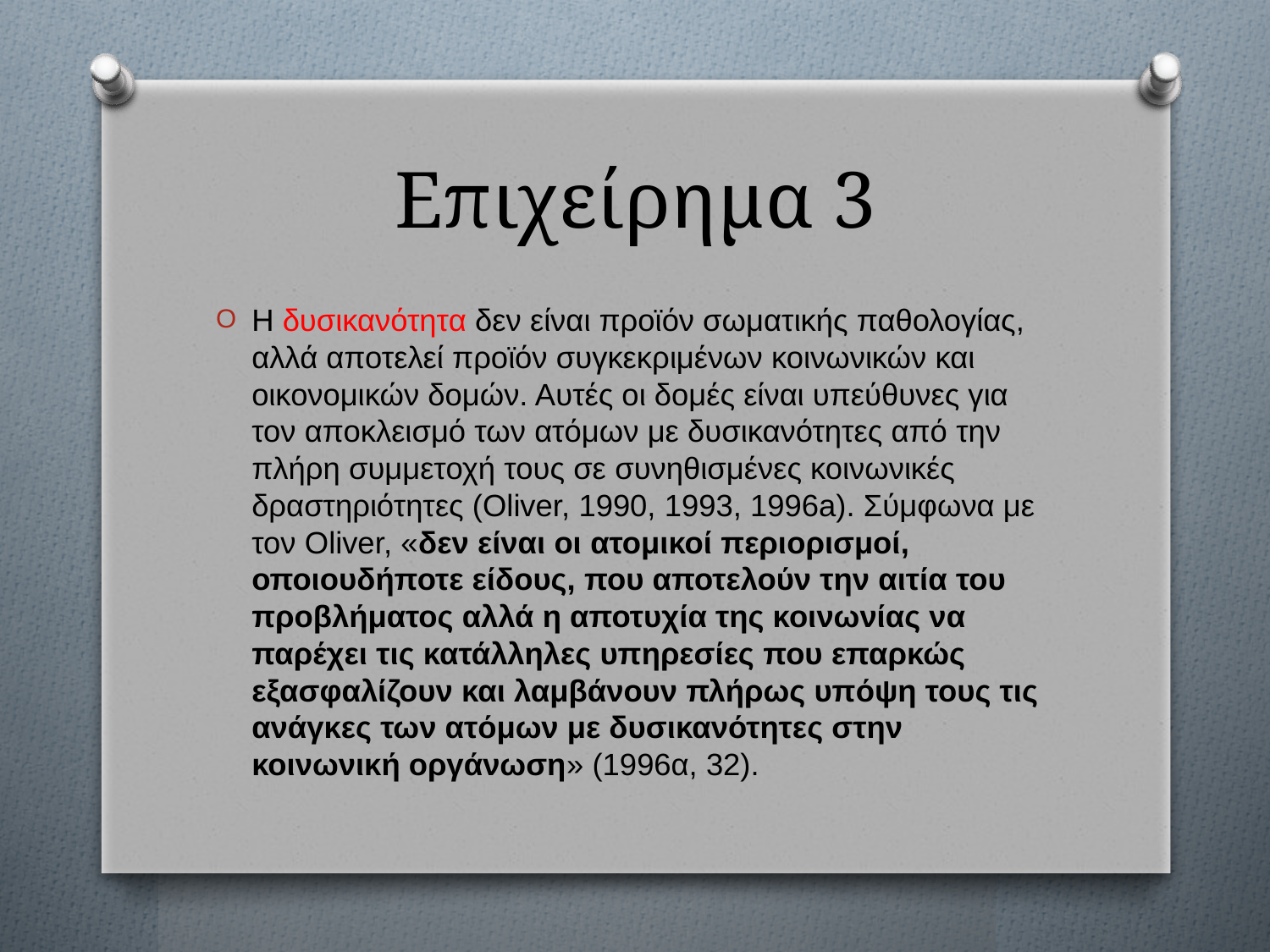

# Επιχείρημα 3
Η δυσικανότητα δεν είναι προϊόν σωματικής παθολογίας, αλλά αποτελεί προϊόν συγκεκριμένων κοινωνικών και οικονομικών δομών. Αυτές οι δομές είναι υπεύθυνες για τον αποκλεισμό των ατόμων με δυσικανότητες από την πλήρη συμμετοχή τους σε συνηθισμένες κοινωνικές δραστηριότητες (Oliver, 1990, 1993, 1996a). Σύμφωνα με τον Oliver, «δεν είναι οι ατομικοί περιορισμοί, οποιουδήποτε είδους, που αποτελούν την αιτία του προβλήματος αλλά η αποτυχία της κοινωνίας να παρέχει τις κατάλληλες υπηρεσίες που επαρκώς εξασφαλίζουν και λαμβάνουν πλήρως υπόψη τους τις ανάγκες των ατόμων με δυσικανότητες στην κοινωνική οργάνωση» (1996α, 32).